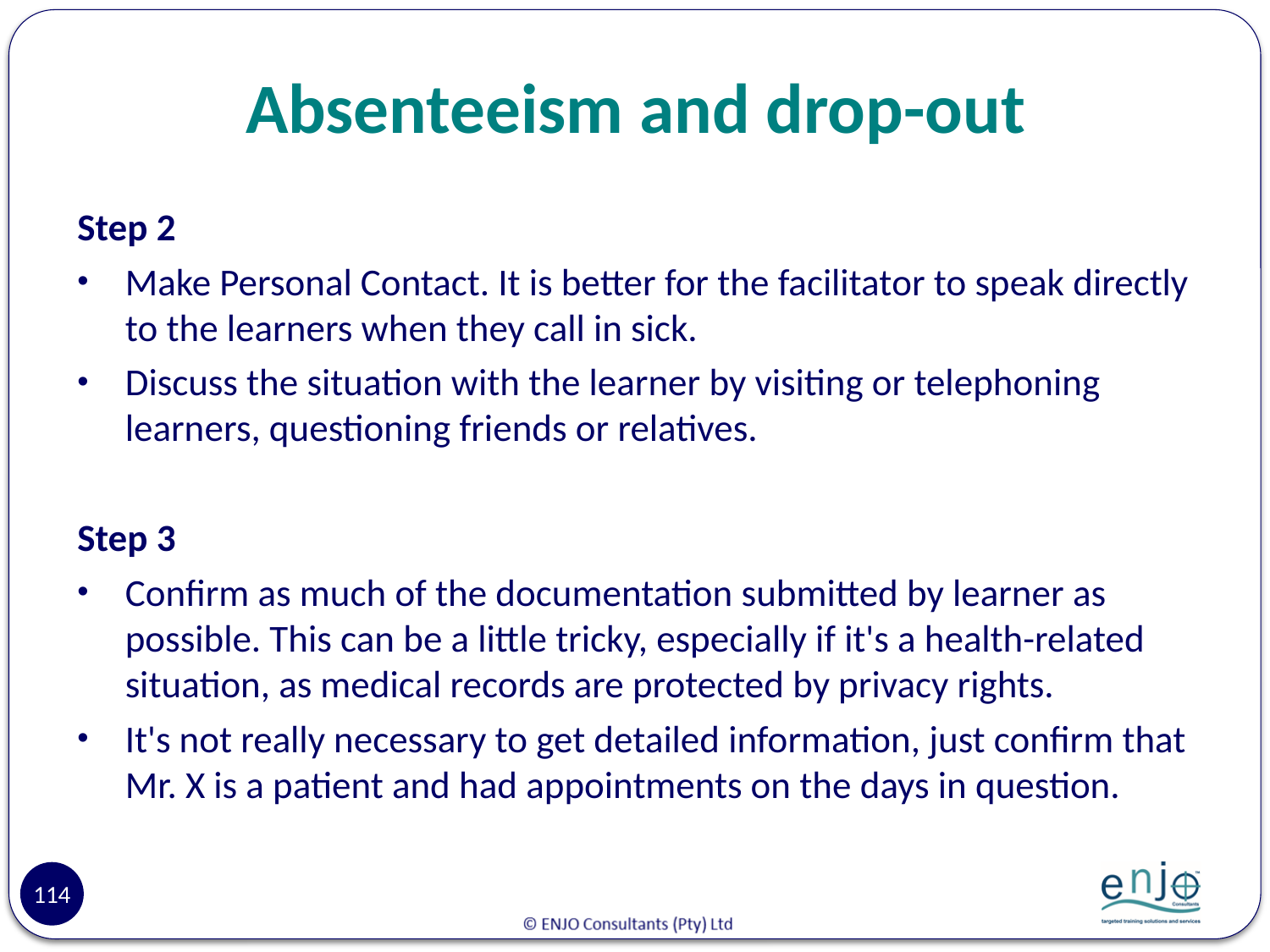

# Absenteeism and drop-out
Step 2
Make Personal Contact. It is better for the facilitator to speak directly to the learners when they call in sick.
Discuss the situation with the learner by visiting or telephoning learners, questioning friends or relatives.

Step 3
Confirm as much of the documentation submitted by learner as possible. This can be a little tricky, especially if it's a health-related situation, as medical records are protected by privacy rights.
It's not really necessary to get detailed information, just confirm that Mr. X is a patient and had appointments on the days in question.

114